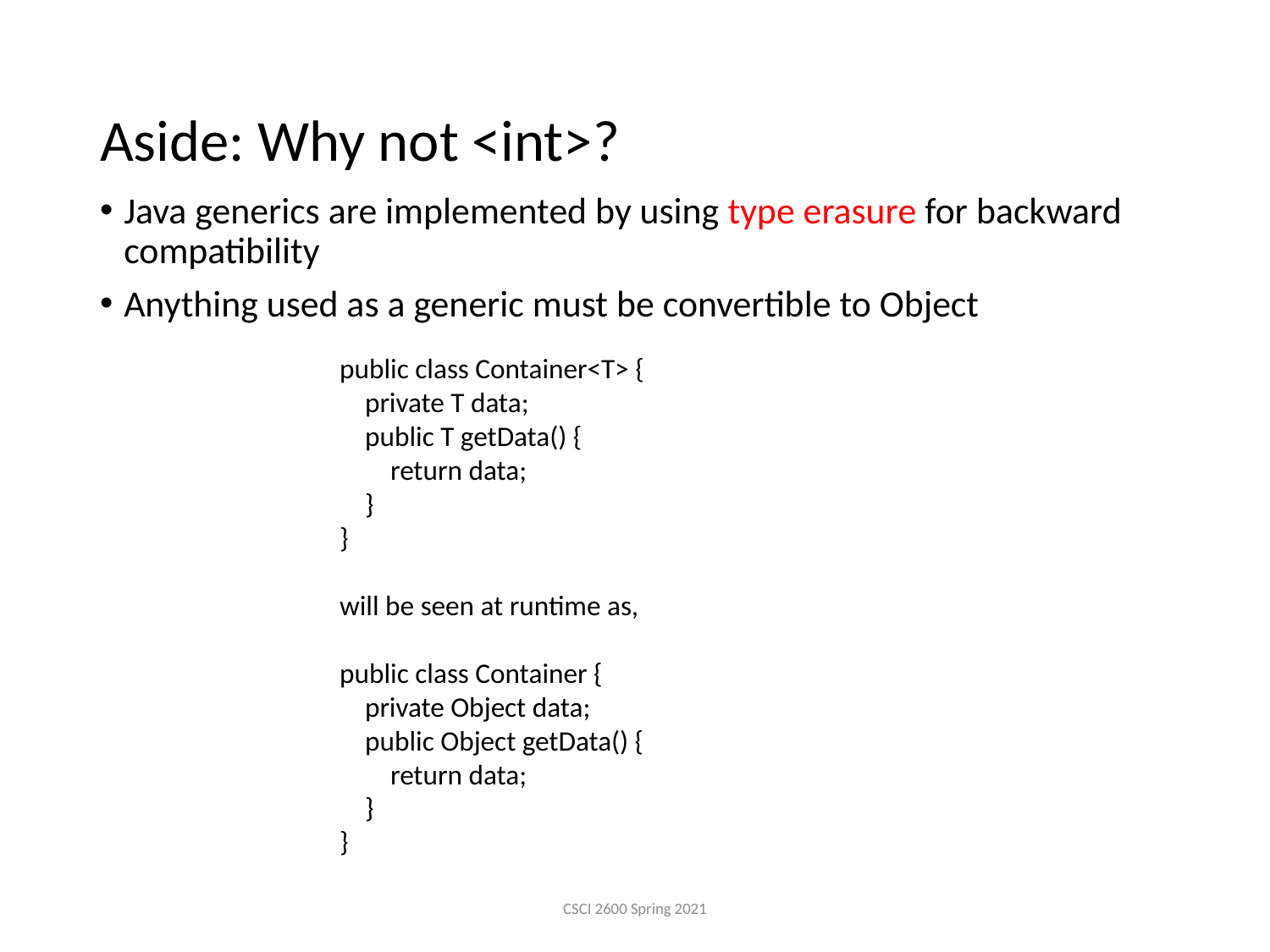

# Aside: Why not <int>?
Java generics are implemented by using type erasure for backward compatibility
Anything used as a generic must be convertible to Object

public class Container<T> {
    private T data;
    public T getData() {
        return data;
    }
}

will be seen at runtime as,

public class Container {
    private Object data;
    public Object getData() {
        return data;
    }
}
CSCI 2600 Spring 2021